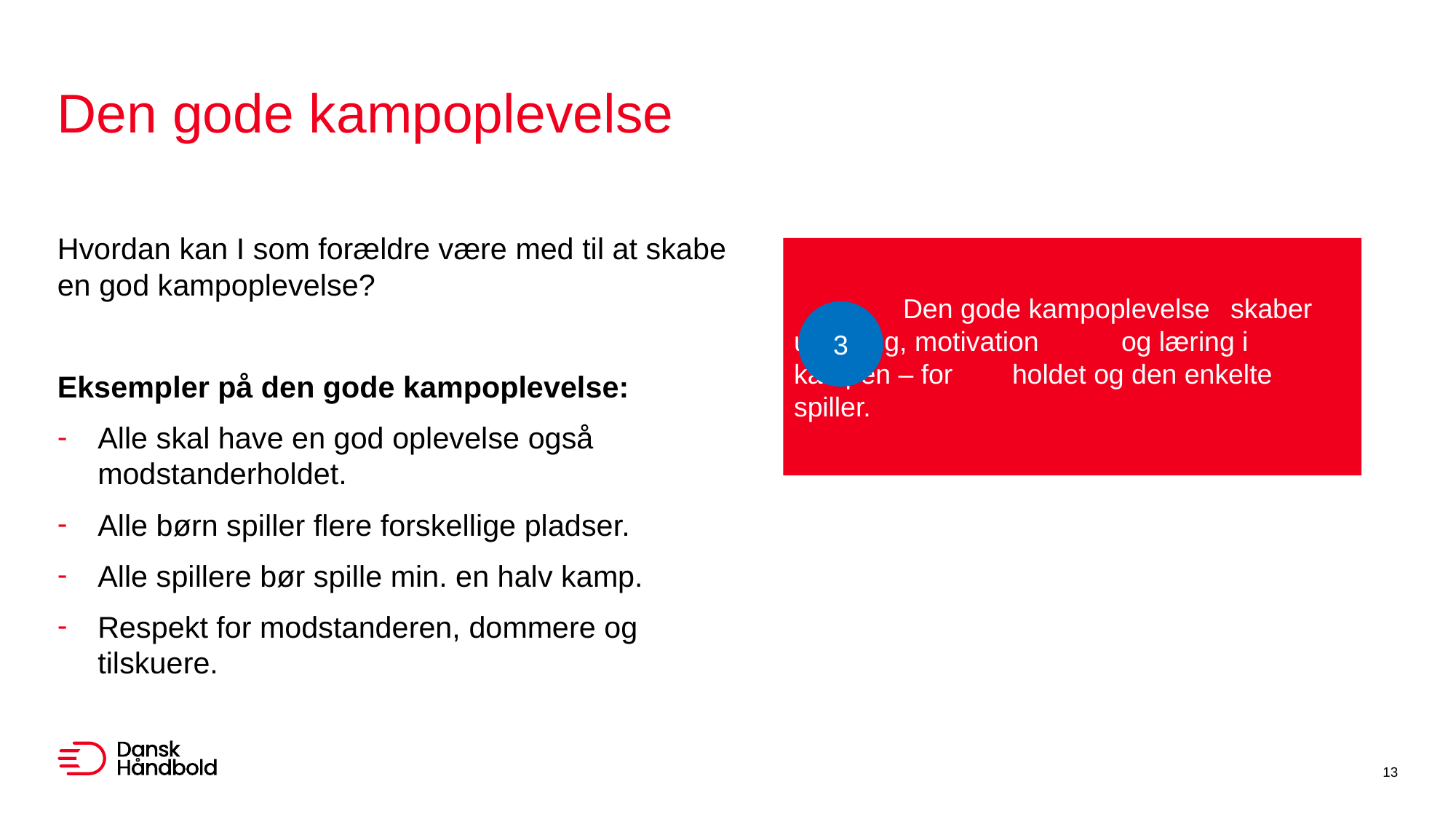

# Den gode kampoplevelse

Hvordan kan I som forældre være med til at skabe en god kampoplevelse?

Eksempler på den gode kampoplevelse:
Alle skal have en god oplevelse også modstanderholdet.
Alle børn spiller flere forskellige pladser.
Alle spillere bør spille min. en halv kamp.
Respekt for modstanderen, dommere og tilskuere.

	Den gode kampoplevelse 	skaber udvikling, motivation 	og læring i kampen – for 	holdet og den enkelte spiller.
3
13